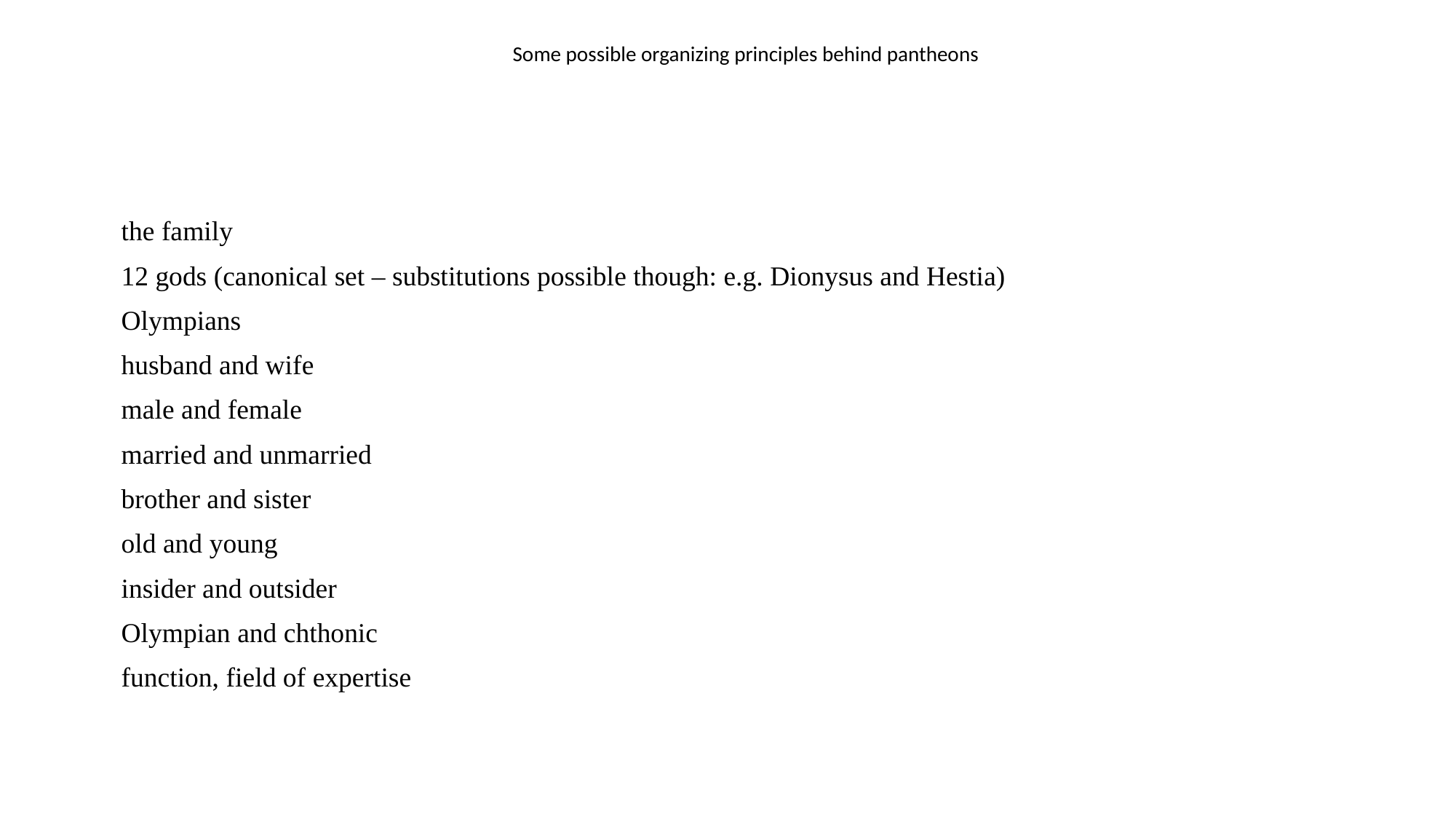

# Some possible organizing principles behind pantheons

the family
12 gods (canonical set – substitutions possible though: e.g. Dionysus and Hestia)
Olympians
husband and wife
male and female
married and unmarried
brother and sister
old and young
insider and outsider
Olympian and chthonic
function, field of expertise